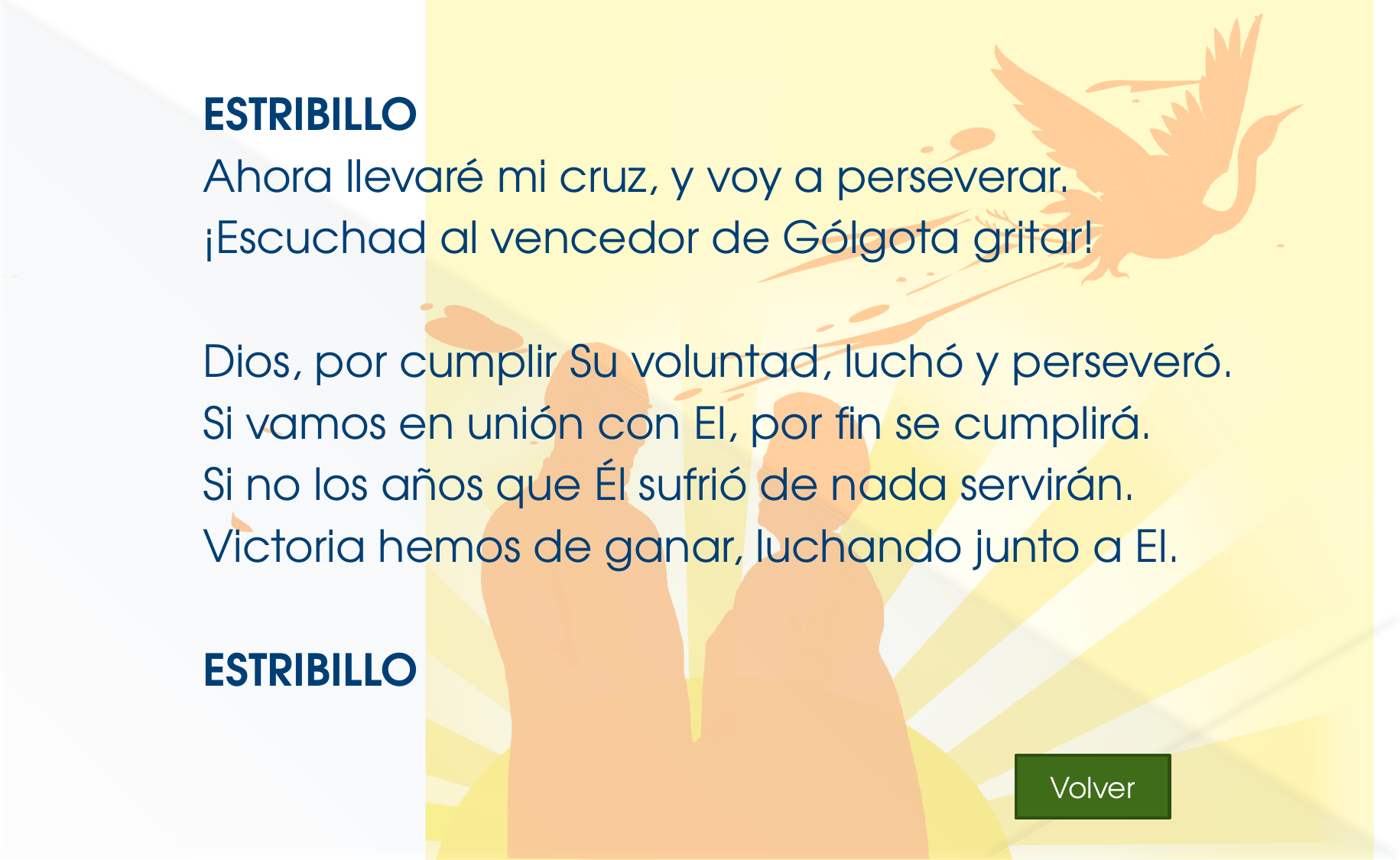

#
ESTRIBILLO
Ahora llevaré mi cruz, y voy a perseverar.
¡Escuchad al vencedor de Gólgota gritar!

Dios, por cumplir Su voluntad, luchó y perseveró.
Si vamos en unión con El, por fin se cumplirá.
Si no los años que Él sufrió de nada servirán.
Victoria hemos de ganar, luchando junto a El.

ESTRIBILLO

Volver